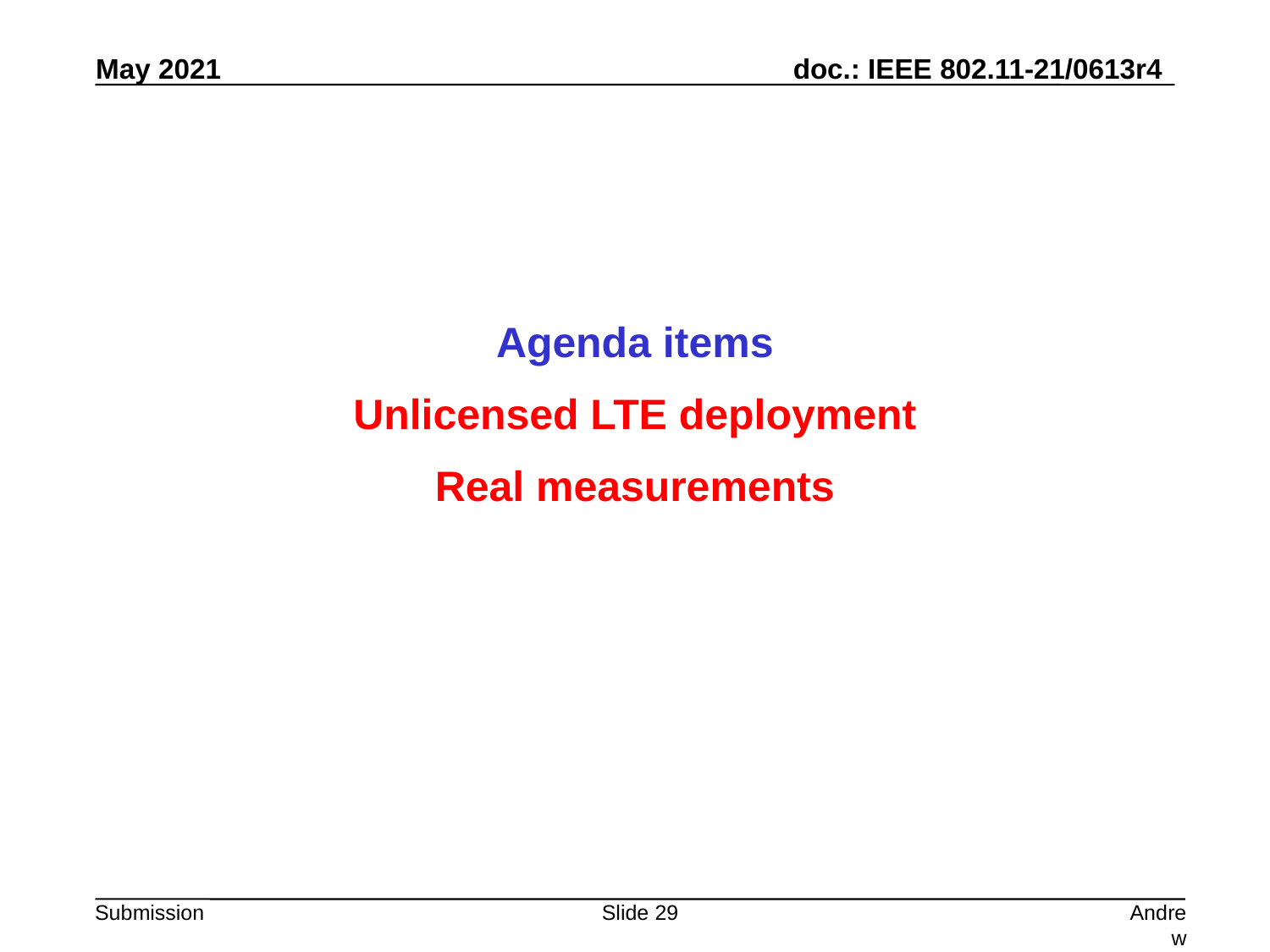

Agenda items
Unlicensed LTE deployment
Real measurements
Slide 29
Andrew Myles, Cisco